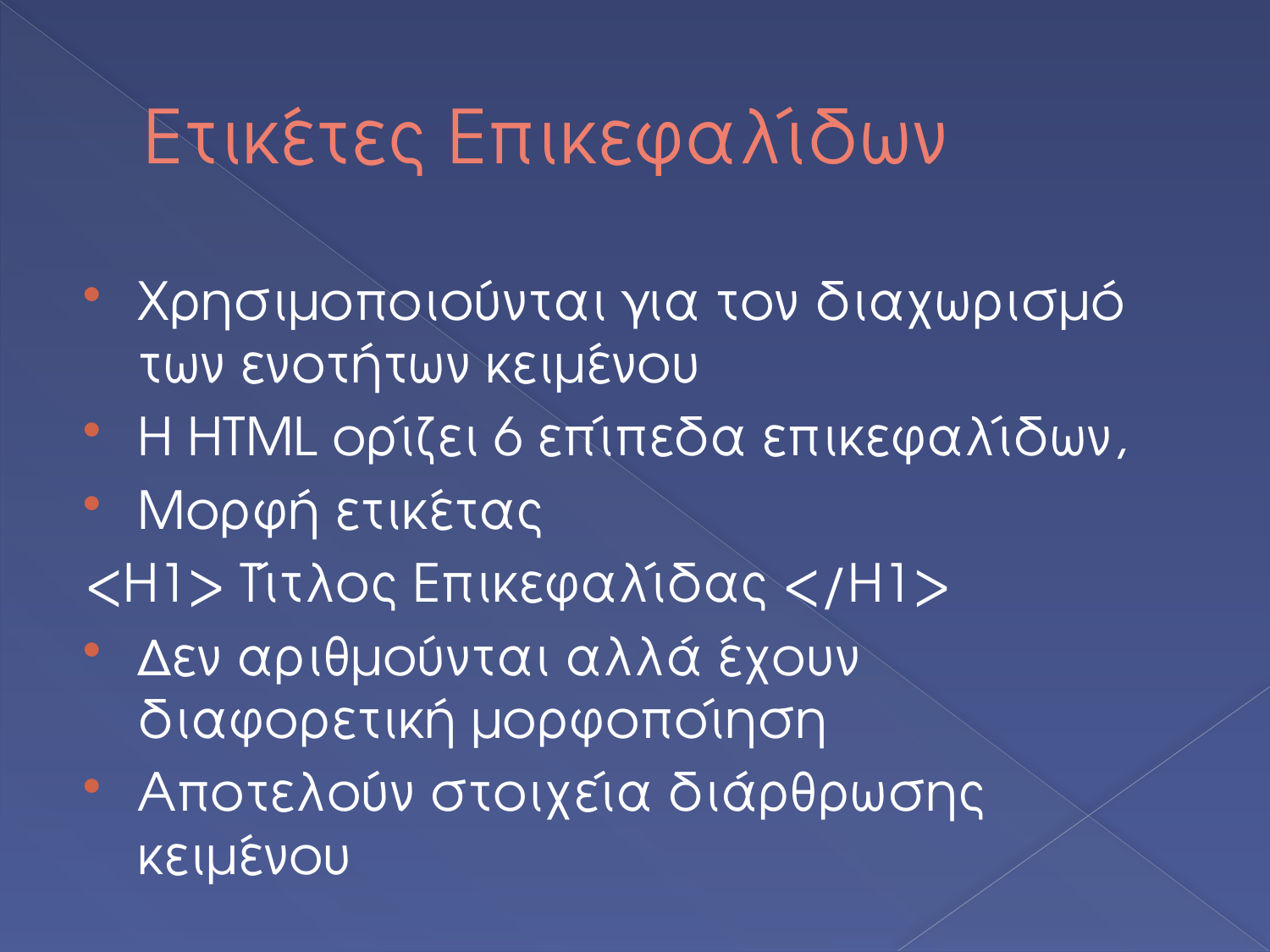

# Ετικέτες Επικεφαλίδων
Χρησιμοποιούνται για τον διαχωρισμό των ενοτήτων κειμένου
H HTML ορίζει 6 επίπεδα επικεφαλίδων,
Μορφή ετικέτας
	<H1> Τίτλος Επικεφαλίδας </H1>
Δεν αριθμούνται αλλά έχουν διαφορετική μορφοποίηση
Αποτελούν στοιχεία διάρθρωσης κειμένου